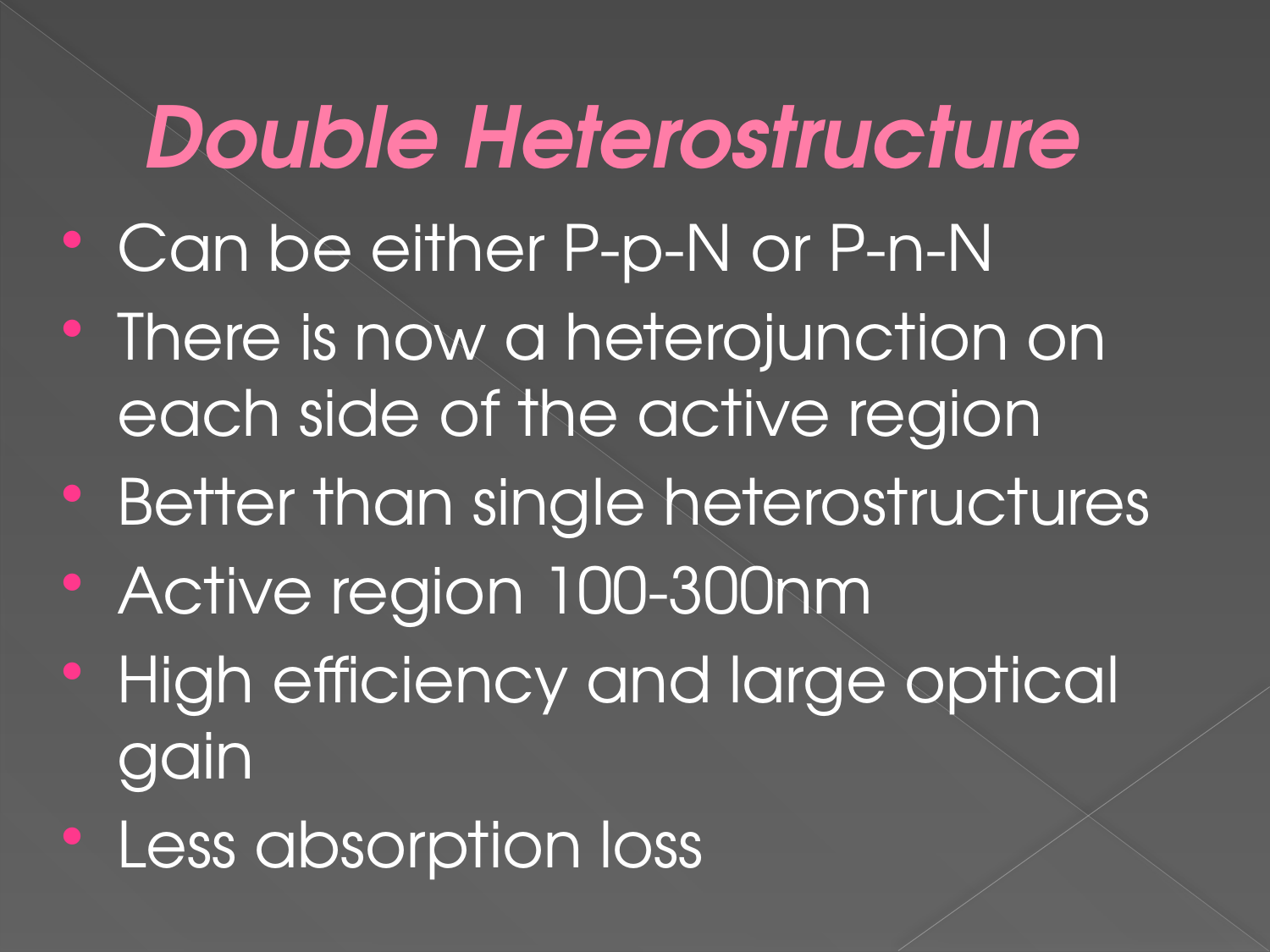

# Double Heterostructure
Can be either P-p-N or P-n-N
There is now a heterojunction on each side of the active region
Better than single heterostructures
Active region 100-300nm
High efficiency and large optical gain
Less absorption loss